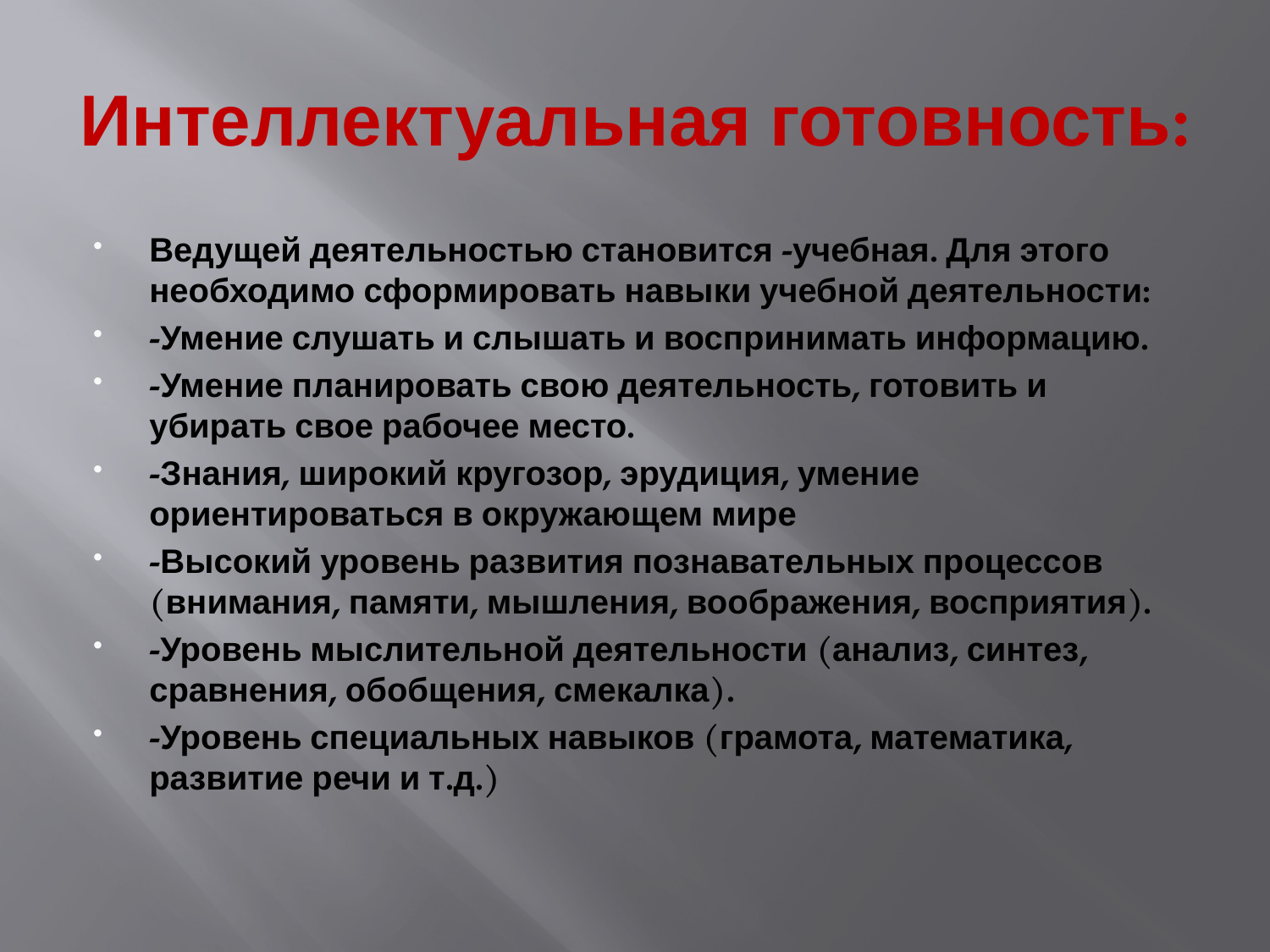

# Интеллектуальная готовность:
Ведущей деятельностью становится -учебная. Для этого необходимо сформировать навыки учебной деятельности:
-Умение слушать и слышать и воспринимать информацию.
-Умение планировать свою деятельность, готовить и убирать свое рабочее место.
-Знания, широкий кругозор, эрудиция, умение ориентироваться в окружающем мире
-Высокий уровень развития познавательных процессов (внимания, памяти, мышления, воображения, восприятия).
-Уровень мыслительной деятельности (анализ, синтез, сравнения, обобщения, смекалка).
-Уровень специальных навыков (грамота, математика, развитие речи и т.д.)